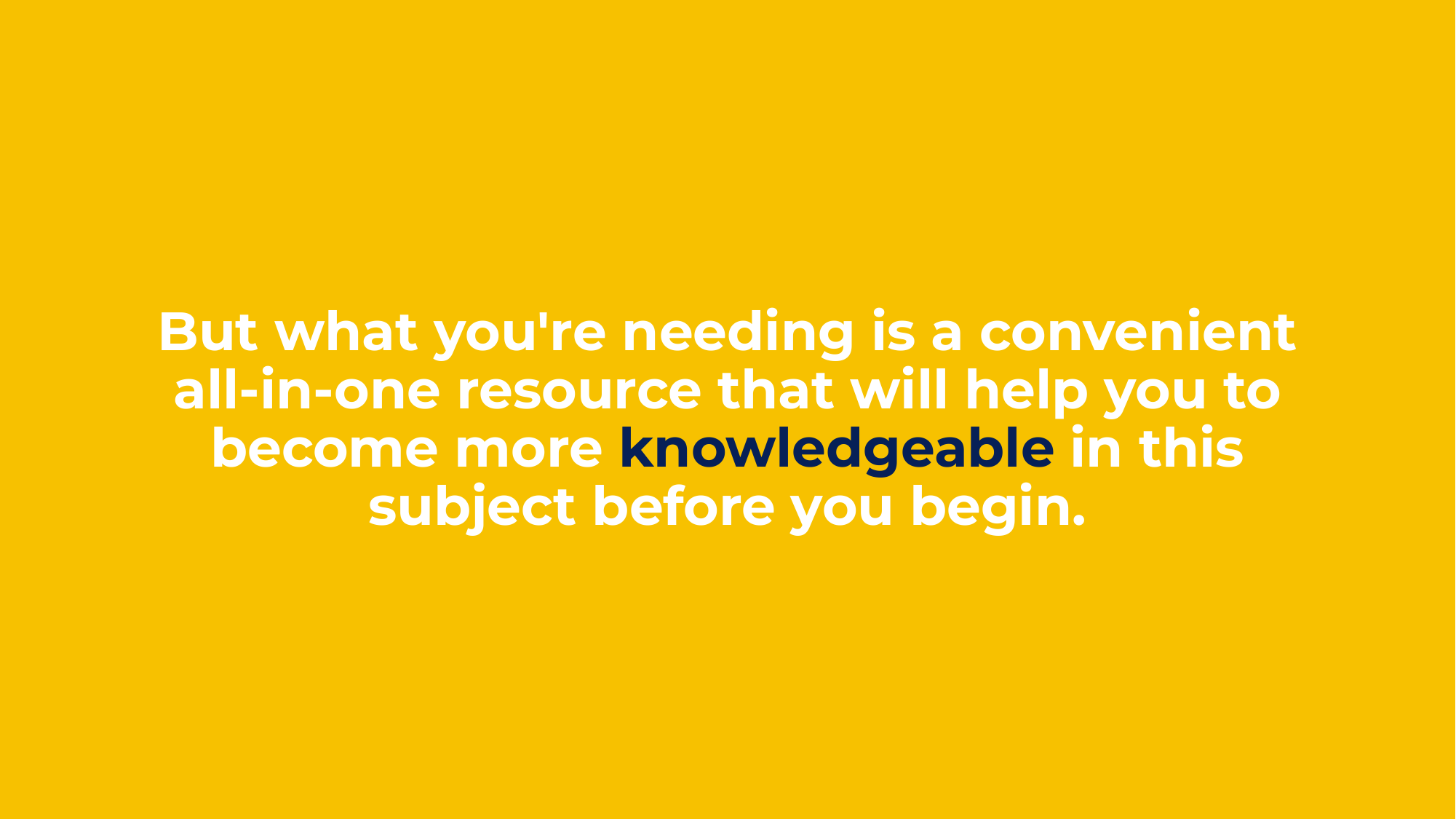

# But what you're needing is a convenient all-in-one resource that will help you to become more knowledgeable in this subject before you begin.